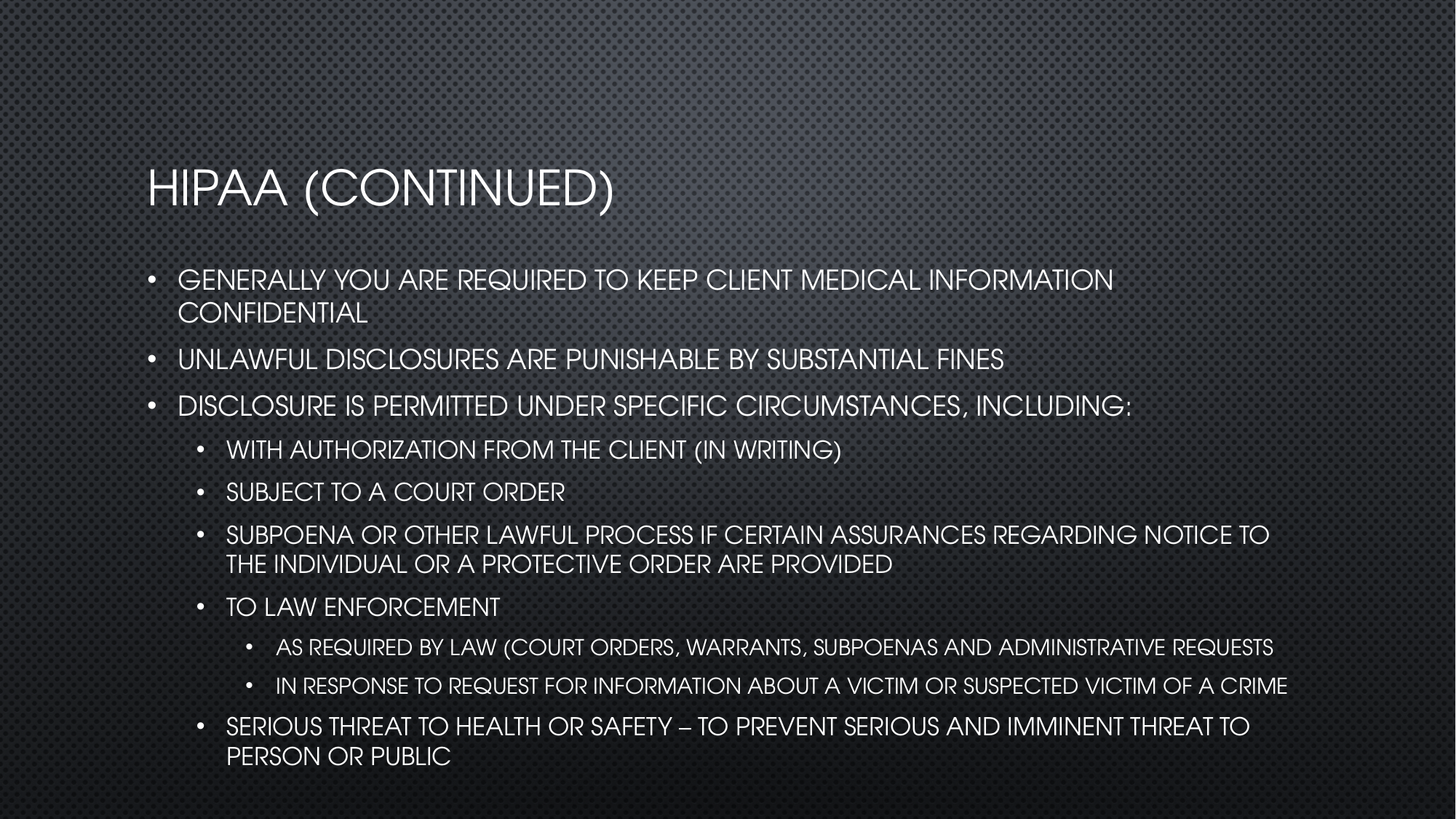

# HIPAA (Continued)
Generally you are required to keep client medical information confidential
Unlawful disclosures are punishable by substantial fines
Disclosure is permitted under specific circumstances, including:
With authorization from the client (in writing)
Subject to a court order
Subpoena or other lawful process if certain assurances regarding notice to the individual OR a protective order are provided
To law enforcement
As required by law (court orders, warrants, subpoenas and administrative requests
In response to request for information about a victim or suspected victim of a crime
Serious threat to health or safety – to prevent serious and imminent threat to person or public